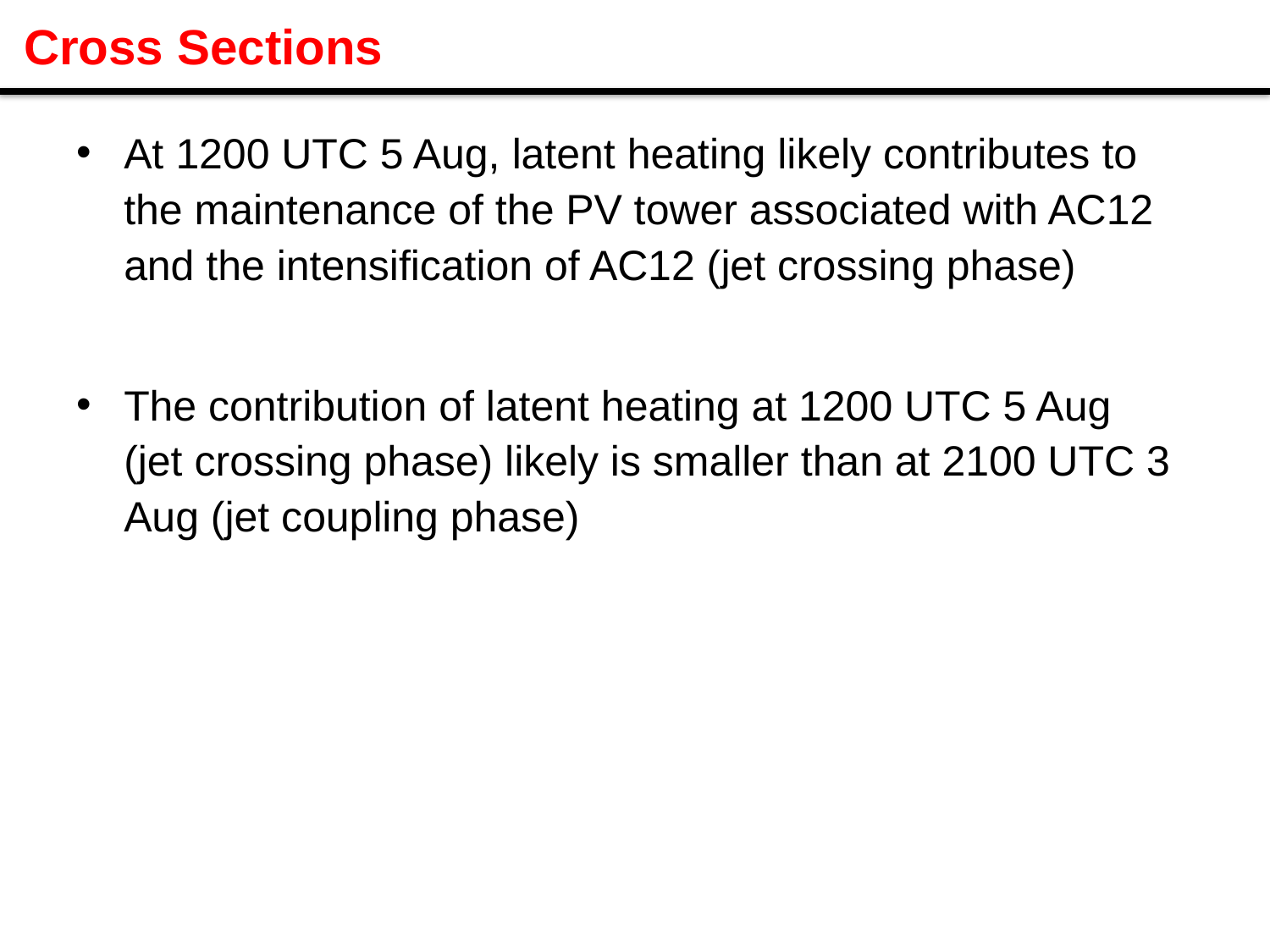

# Cross Sections
At 1200 UTC 5 Aug, latent heating likely contributes to the maintenance of the PV tower associated with AC12 and the intensification of AC12 (jet crossing phase)

The contribution of latent heating at 1200 UTC 5 Aug  (jet crossing phase) likely is smaller than at 2100 UTC 3 Aug (jet coupling phase)